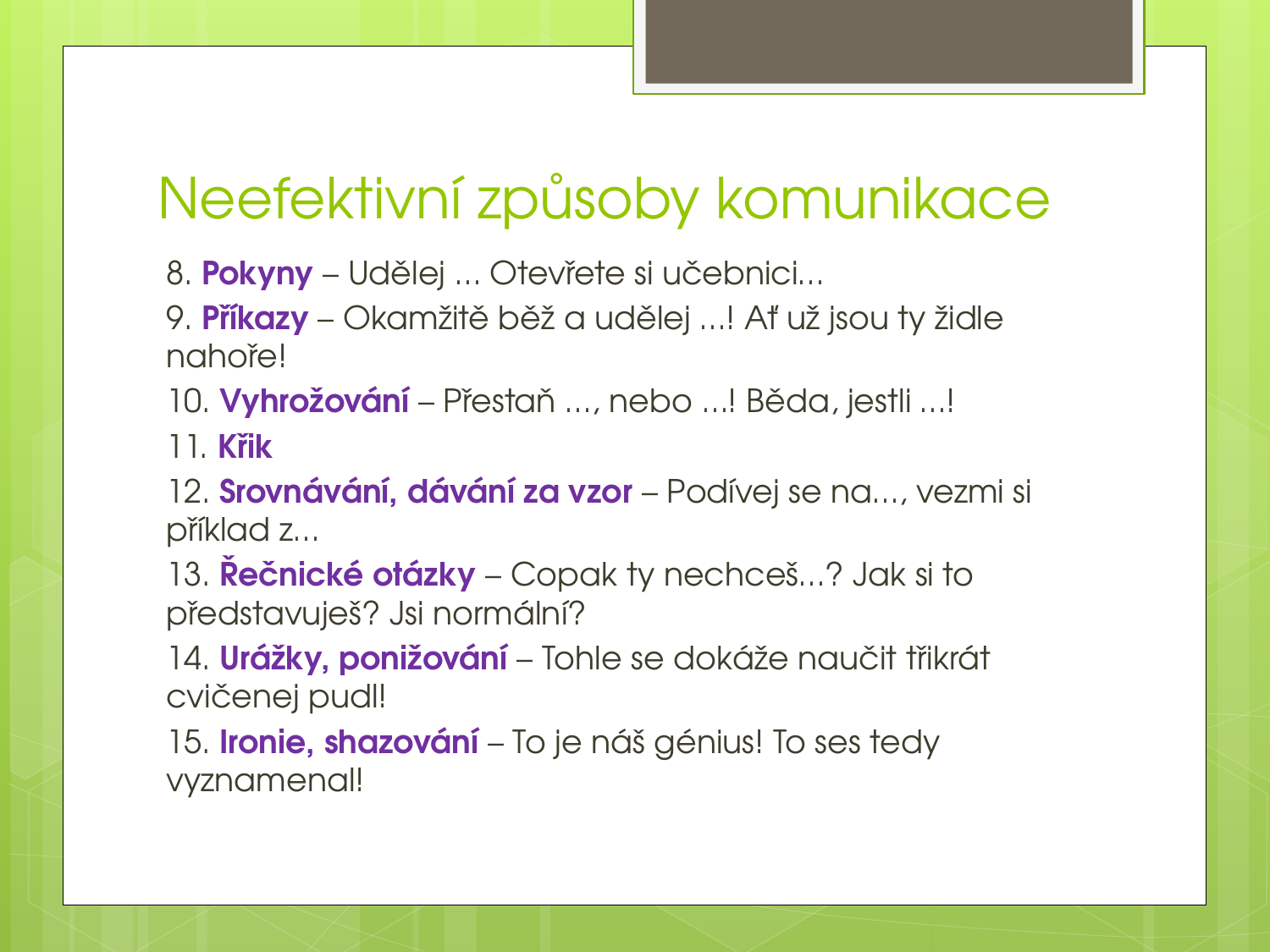

# Neefektivní způsoby komunikace
8. Pokyny – Udělej … Otevřete si učebnici…
9. Příkazy – Okamžitě běž a udělej …! Ať už jsou ty židle nahoře!
10. Vyhrožování – Přestaň …, nebo …! Běda, jestli …!
11. Křik
12. Srovnávání, dávání za vzor – Podívej se na…, vezmi si příklad z…
13. Řečnické otázky – Copak ty nechceš…? Jak si to představuješ? Jsi normální?
14. Urážky, ponižování – Tohle se dokáže naučit třikrát cvičenej pudl!
15. Ironie, shazování – To je náš génius! To ses tedy vyznamenal!